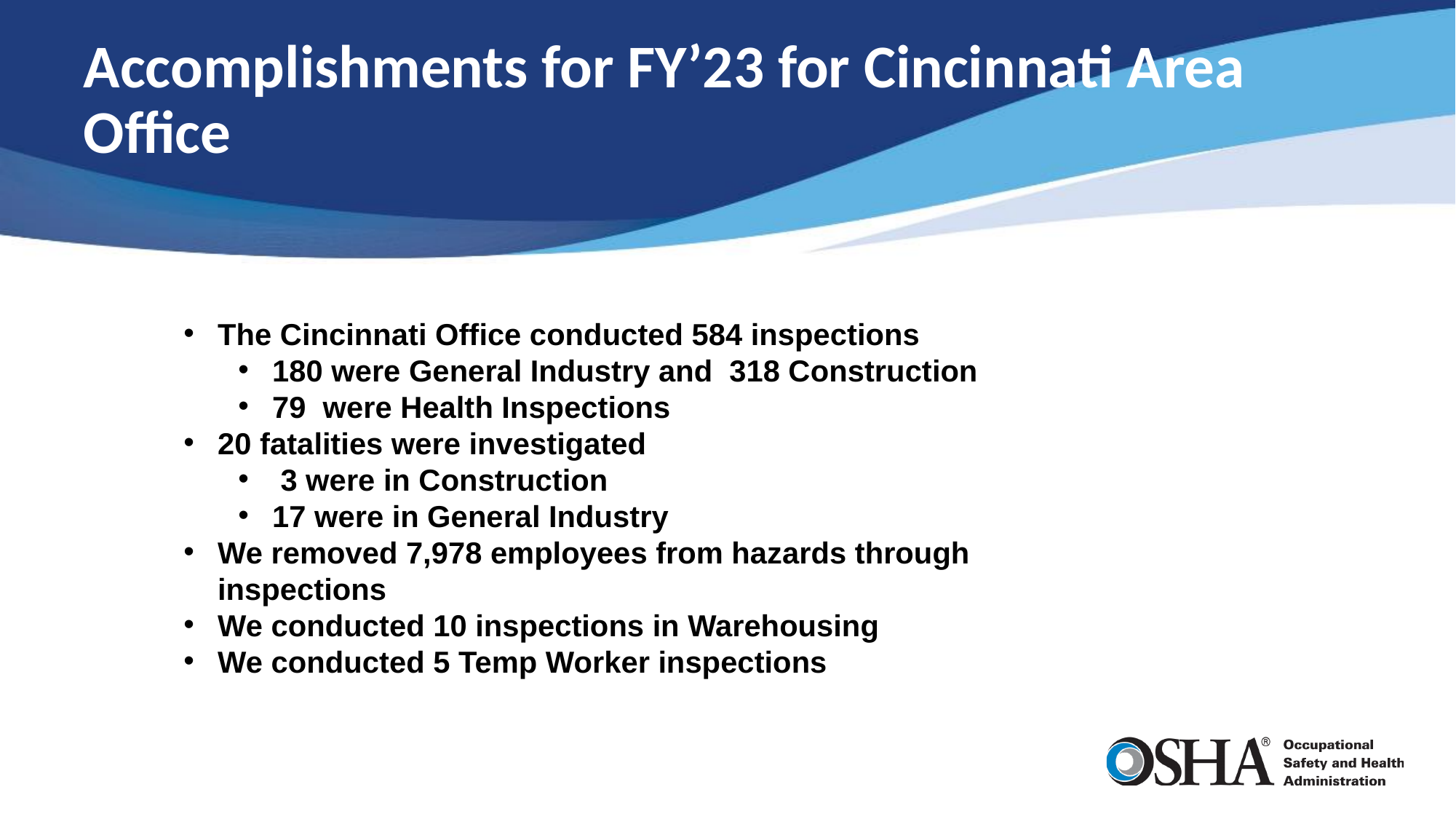

# Accomplishments for FY’23 for Cincinnati Area Office
The Cincinnati Office conducted 584 inspections
180 were General Industry and  318 Construction
79  were Health Inspections
20 fatalities were investigated
 3 were in Construction
17 were in General Industry
We removed 7,978 employees from hazards through inspections
We conducted 10 inspections in Warehousing
We conducted 5 Temp Worker inspections